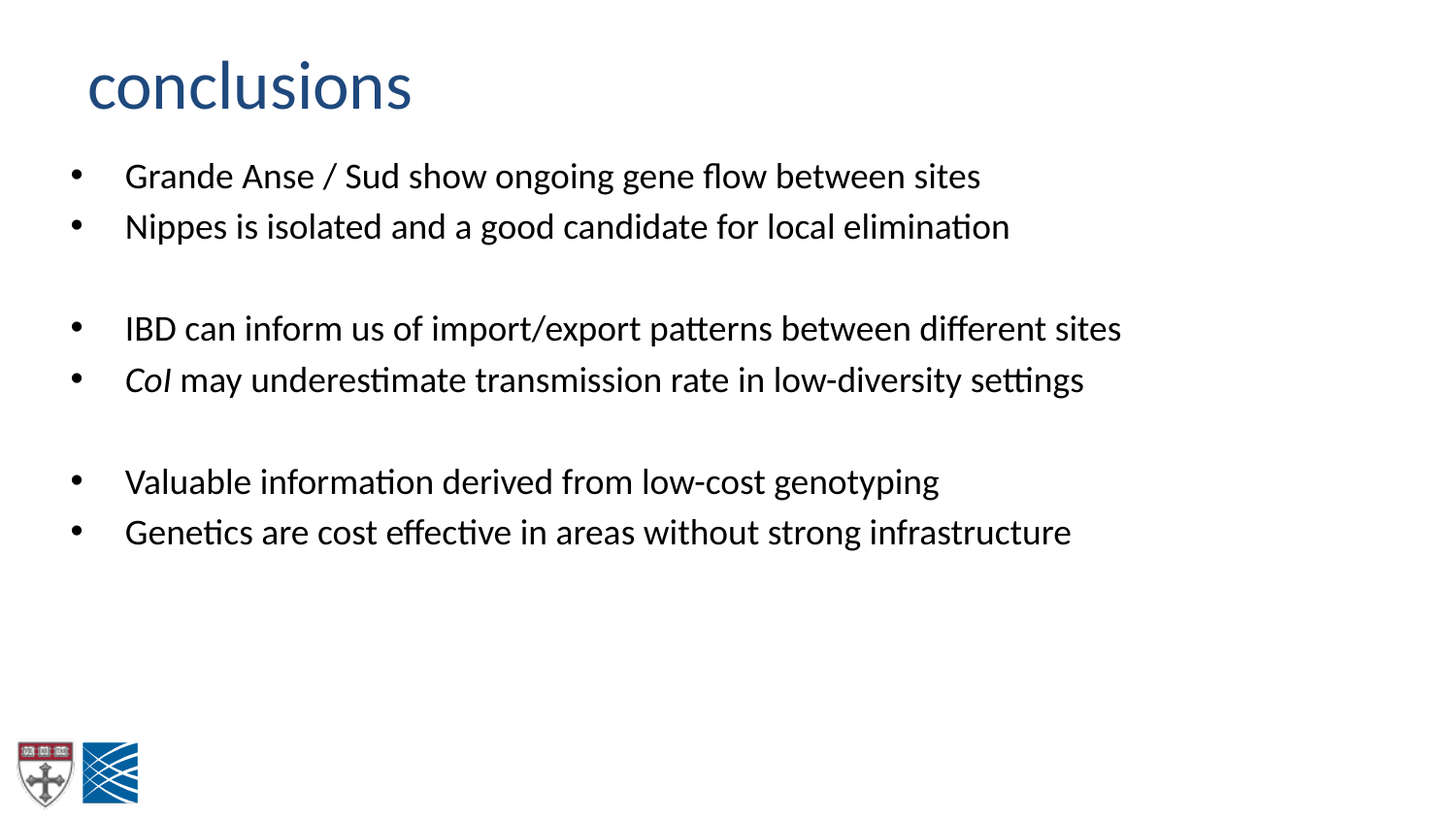

# conclusions
Grande Anse / Sud show ongoing gene flow between sites
Nippes is isolated and a good candidate for local elimination

IBD can inform us of import/export patterns between different sites
CoI may underestimate transmission rate in low-diversity settings

Valuable information derived from low-cost genotyping
Genetics are cost effective in areas without strong infrastructure